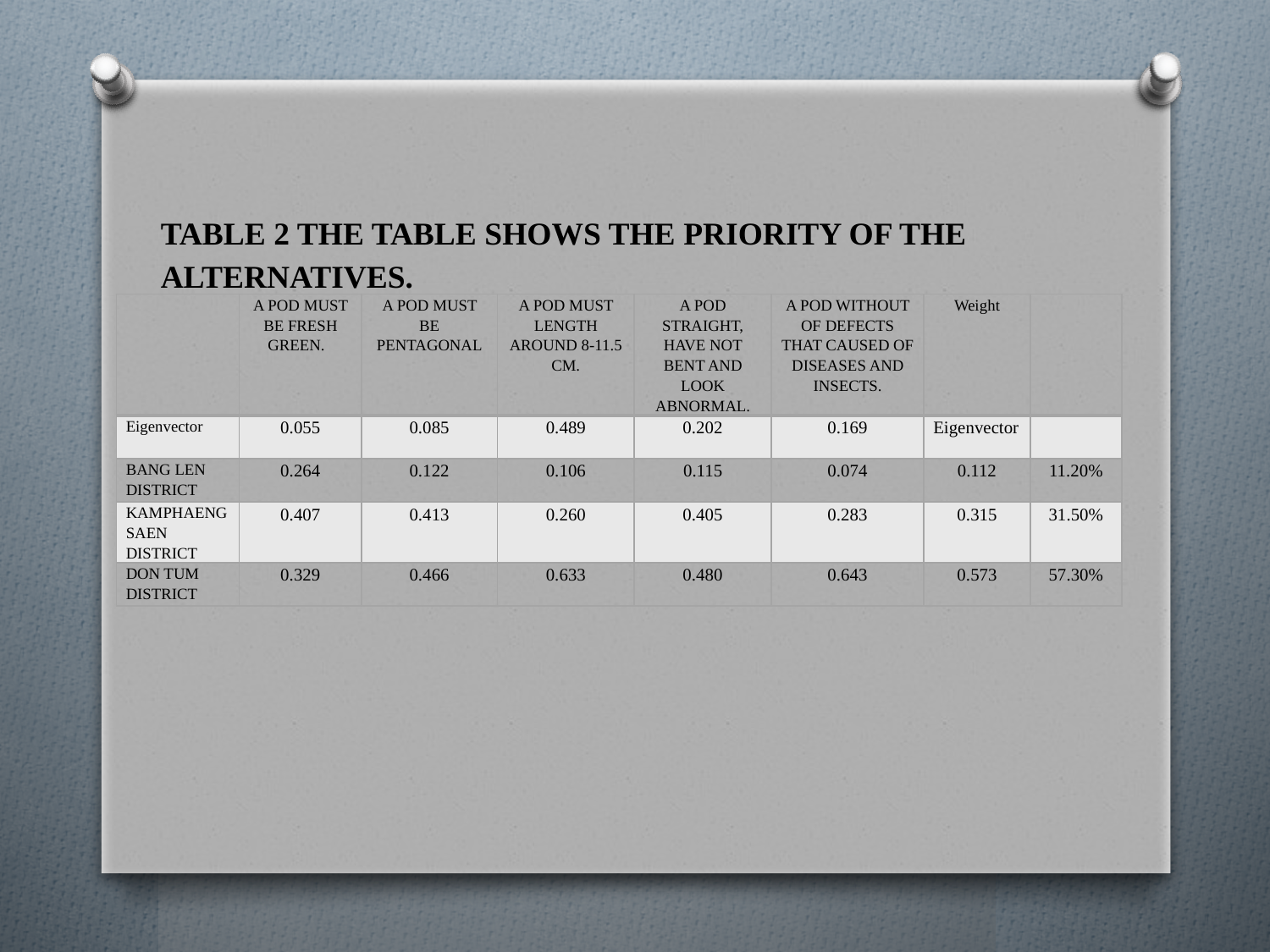

Table 2 The table shows the priority of the alternatives.
|  | A POD MUST BE FRESH GREEN. | A POD MUST BE PENTAGONAL | A POD MUST LENGTH AROUND 8-11.5 CM. | A POD STRAIGHT, HAVE NOT BENT AND LOOK ABNORMAL. | A POD WITHOUT OF DEFECTS THAT CAUSED OF DISEASES AND INSECTS. | Weight |  |
| --- | --- | --- | --- | --- | --- | --- | --- |
| Eigenvector | 0.055 | 0.085 | 0.489 | 0.202 | 0.169 | Eigenvector |  |
| BANG LEN DISTRICT | 0.264 | 0.122 | 0.106 | 0.115 | 0.074 | 0.112 | 11.20% |
| KAMPHAENG SAEN DISTRICT | 0.407 | 0.413 | 0.260 | 0.405 | 0.283 | 0.315 | 31.50% |
| DON TUM DISTRICT | 0.329 | 0.466 | 0.633 | 0.480 | 0.643 | 0.573 | 57.30% |